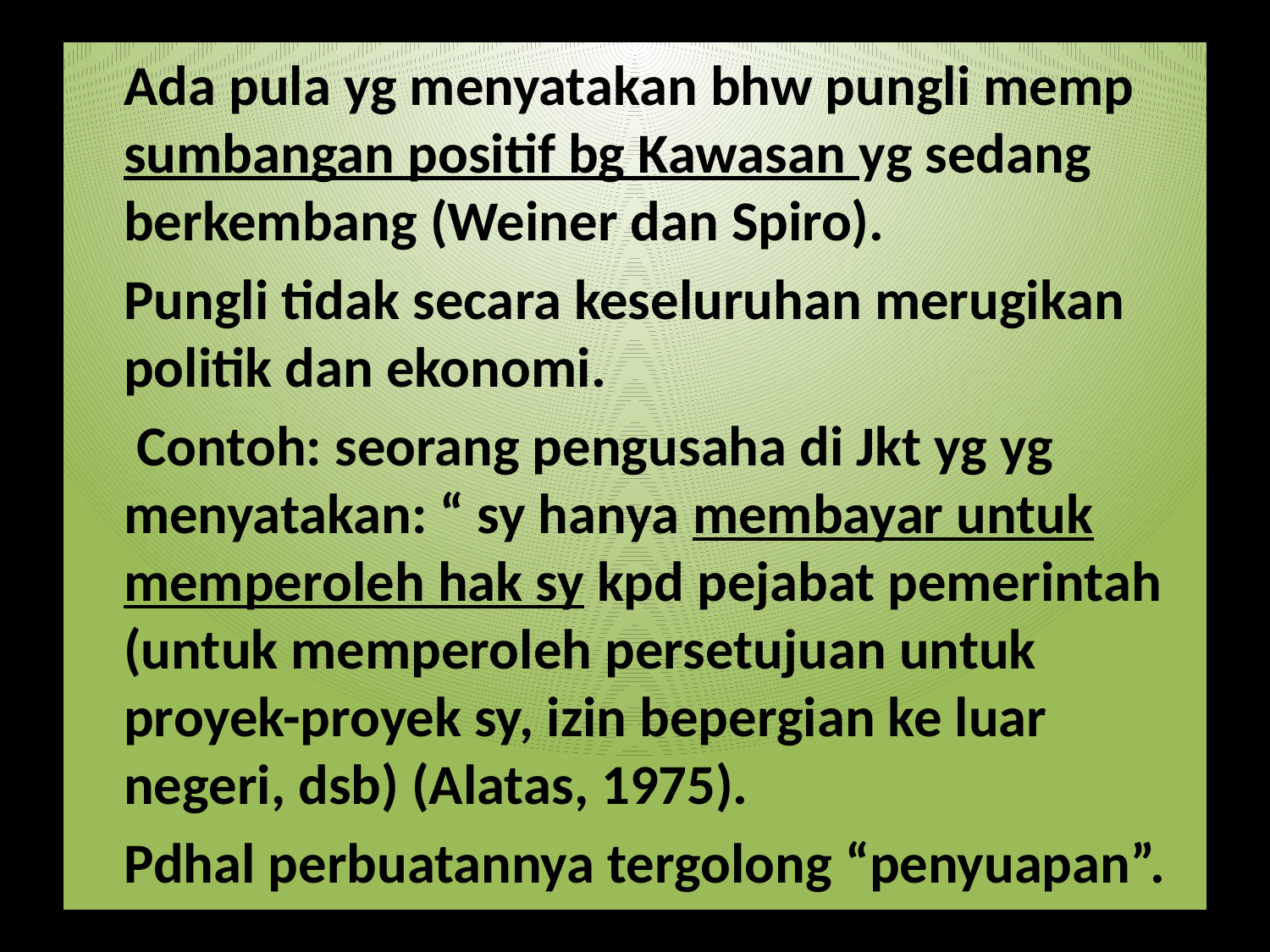

Ada pula yg menyatakan bhw pungli memp sumbangan positif bg Kawasan yg sedang berkembang (Weiner dan Spiro).
	Pungli tidak secara keseluruhan merugikan politik dan ekonomi.
	 Contoh: seorang pengusaha di Jkt yg yg menyatakan: “ sy hanya membayar untuk memperoleh hak sy kpd pejabat pemerintah (untuk memperoleh persetujuan untuk proyek-proyek sy, izin bepergian ke luar negeri, dsb) (Alatas, 1975).
	Pdhal perbuatannya tergolong “penyuapan”.